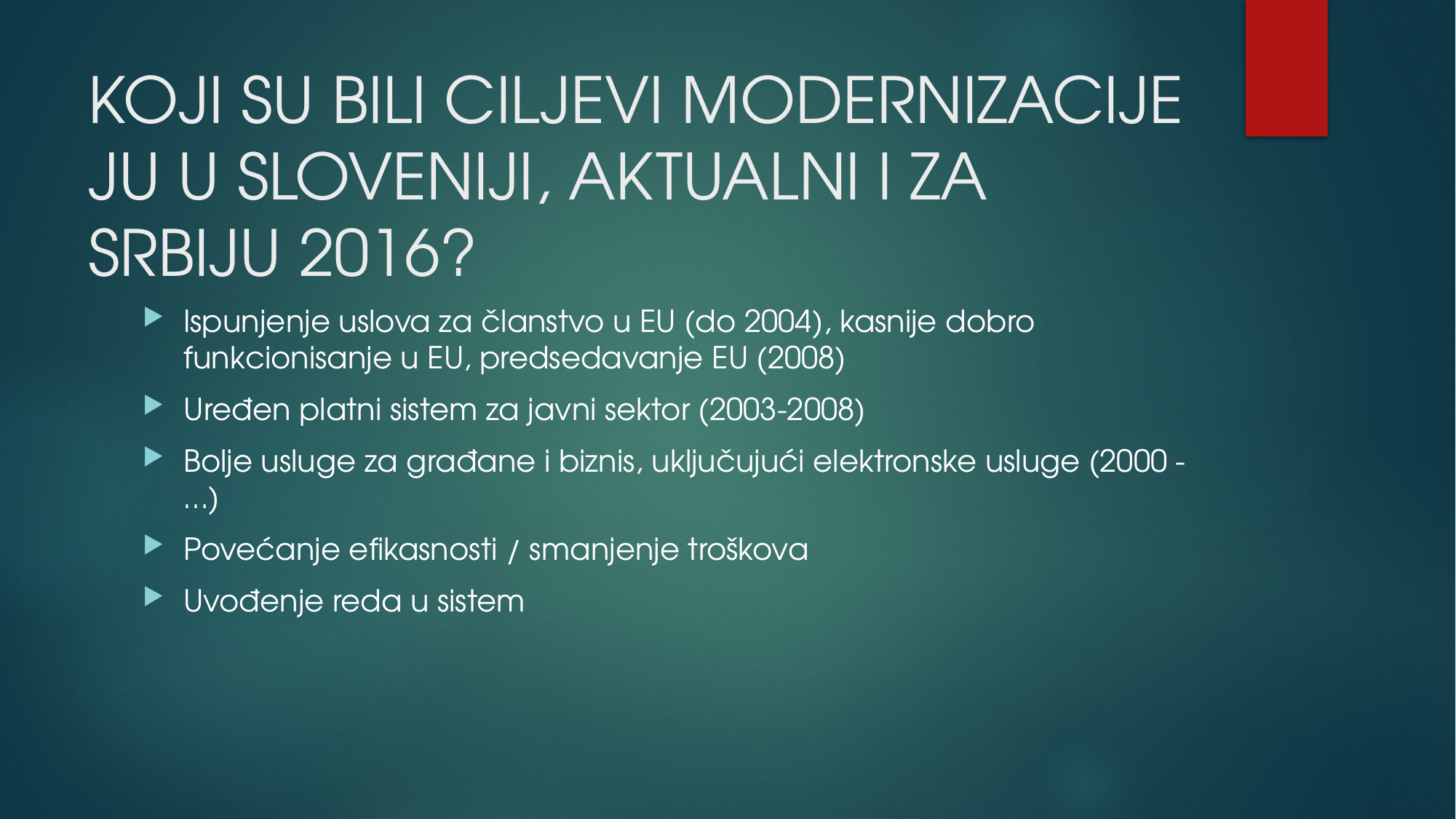

# KOJI SU BILI CILJEVI MODERNIZACIJE JU U SLOVENIJI, AKTUALNI I ZA SRBIJU 2016?

Ispunjenje uslova za članstvo u EU (do 2004), kasnije dobro funkcionisanje u EU, predsedavanje EU (2008)
Uređen platni sistem za javni sektor (2003-2008)
Bolje usluge za građane i biznis, uključujući elektronske usluge (2000 - …)
Povećanje efikasnosti / smanjenje troškova
Uvođenje reda u sistem